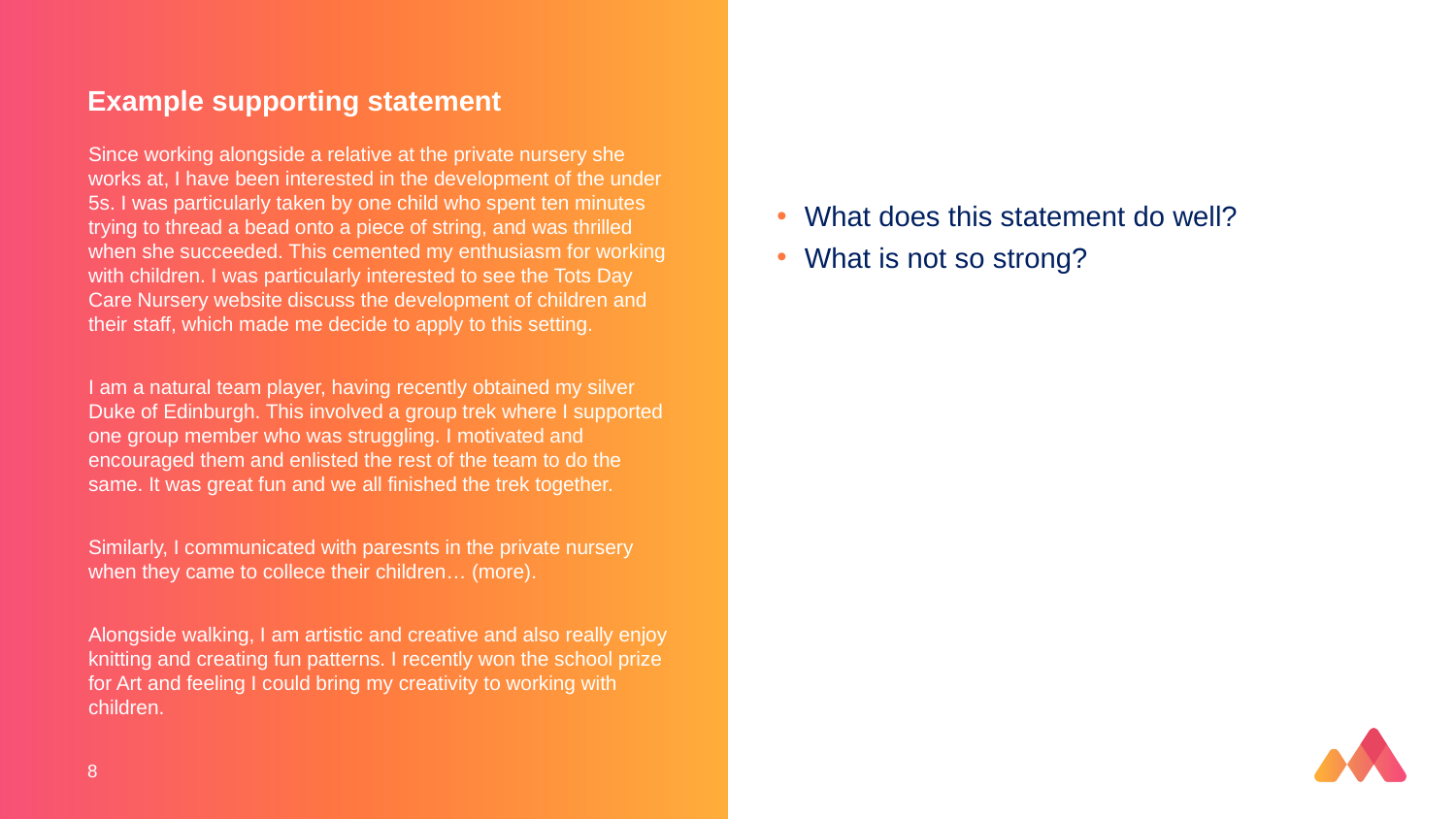

# Example supporting statement
Since working alongside a relative at the private nursery she works at, I have been interested in the development of the under 5s. I was particularly taken by one child who spent ten minutes trying to thread a bead onto a piece of string, and was thrilled when she succeeded. This cemented my enthusiasm for working with children. I was particularly interested to see the Tots Day Care Nursery website discuss the development of children and their staff, which made me decide to apply to this setting.

I am a natural team player, having recently obtained my silver Duke of Edinburgh. This involved a group trek where I supported one group member who was struggling. I motivated and encouraged them and enlisted the rest of the team to do the same. It was great fun and we all finished the trek together.

Similarly, I communicated with paresnts in the private nursery when they came to collece their children… (more).

Alongside walking, I am artistic and creative and also really enjoy knitting and creating fun patterns. I recently won the school prize for Art and feeling I could bring my creativity to working with children.
What does this statement do well?
What is not so strong?
8